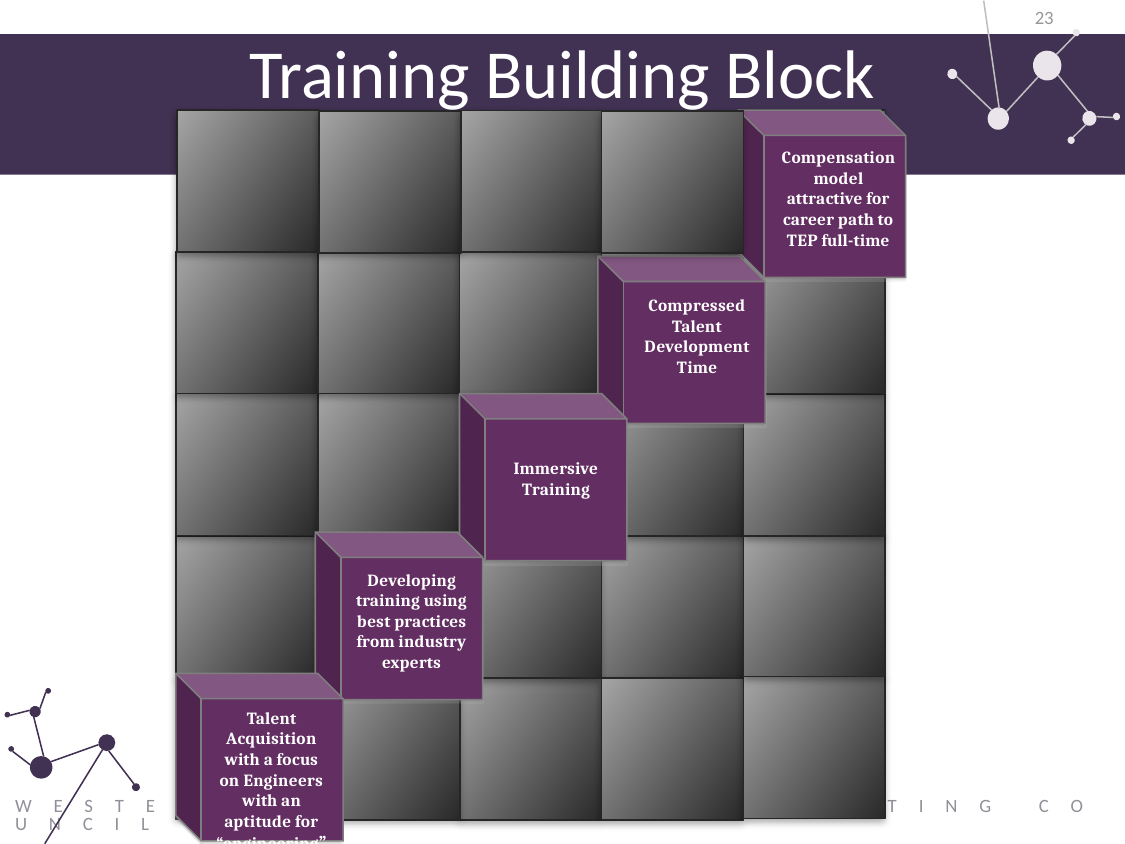

23
# Training Building Block

Compensation model attractive for career path to TEP full-time

Compressed Talent Development Time

Immersive Training

Developing training using best practices from industry experts

Talent Acquisition with a focus on Engineers with an aptitude for “engineering”

Western Electricity Coordinating Council